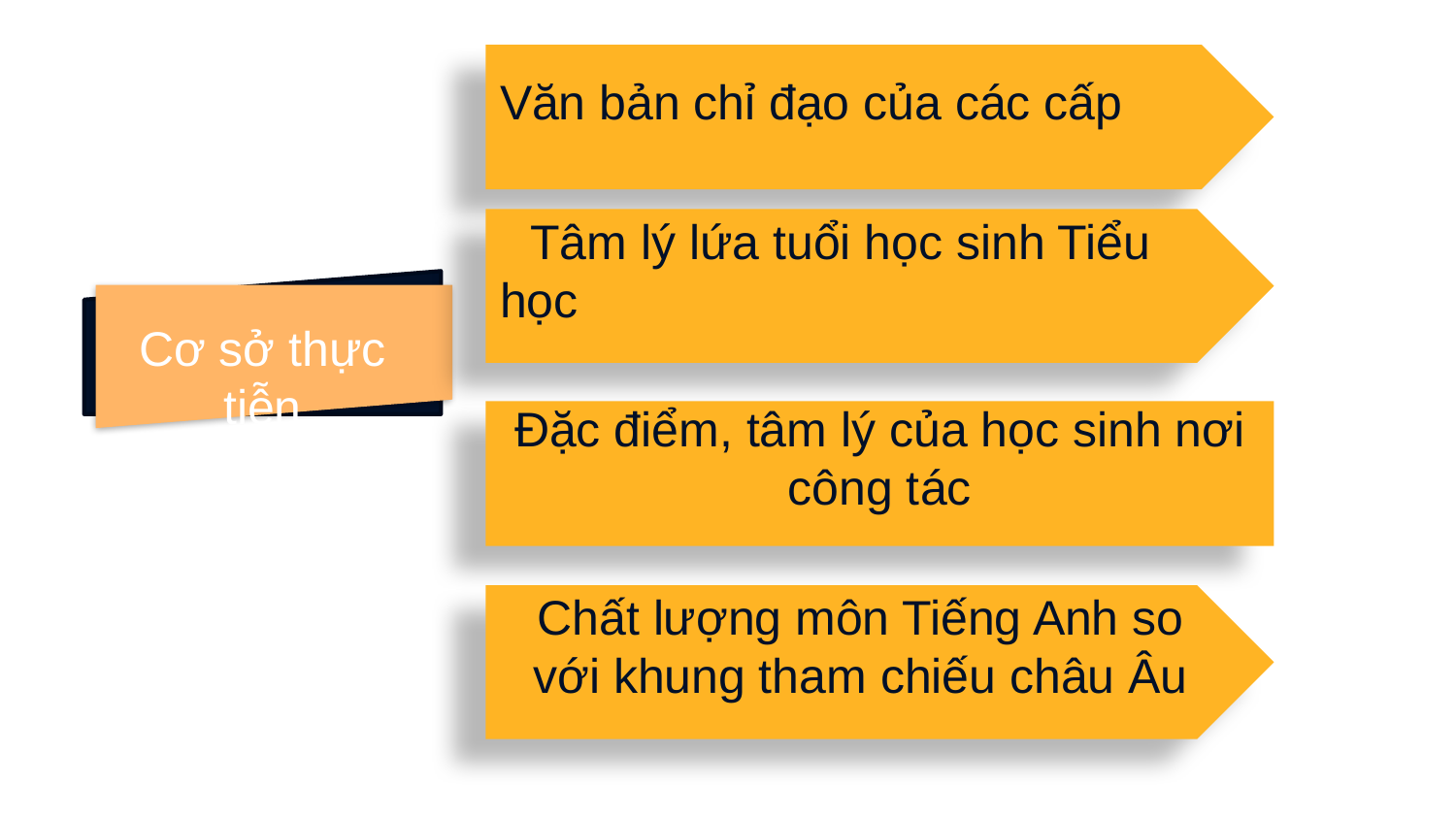

Văn bản chỉ đạo của các cấp

   Tâm lý lứa tuổi học sinh Tiểu học

Cơ sở thực tiễn
Đặc điểm, tâm lý của học sinh nơi công tác

Chất lượng môn Tiếng Anh so với khung tham chiếu châu Âu